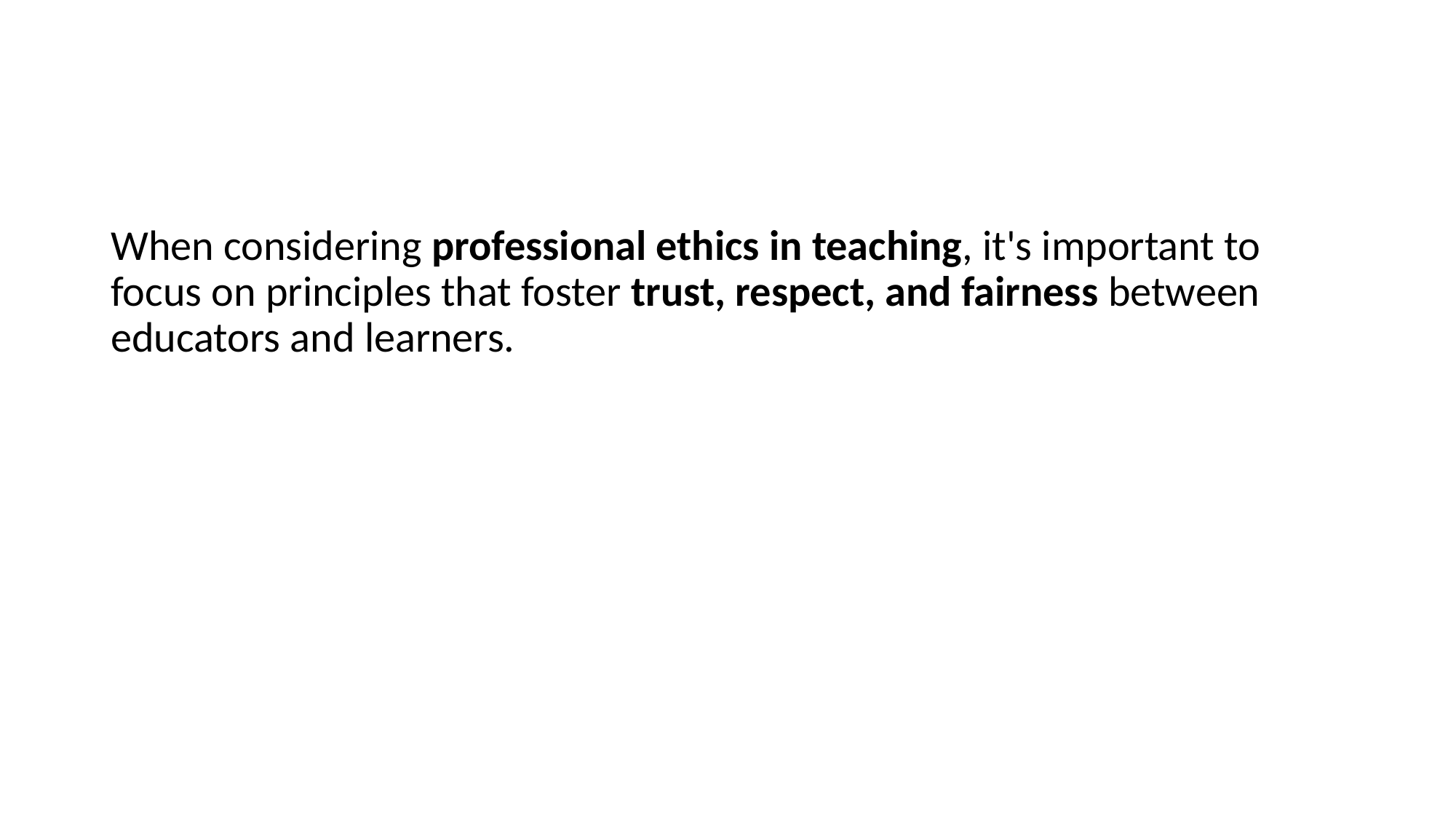

#
When considering professional ethics in teaching, it's important to focus on principles that foster trust, respect, and fairness between educators and learners.